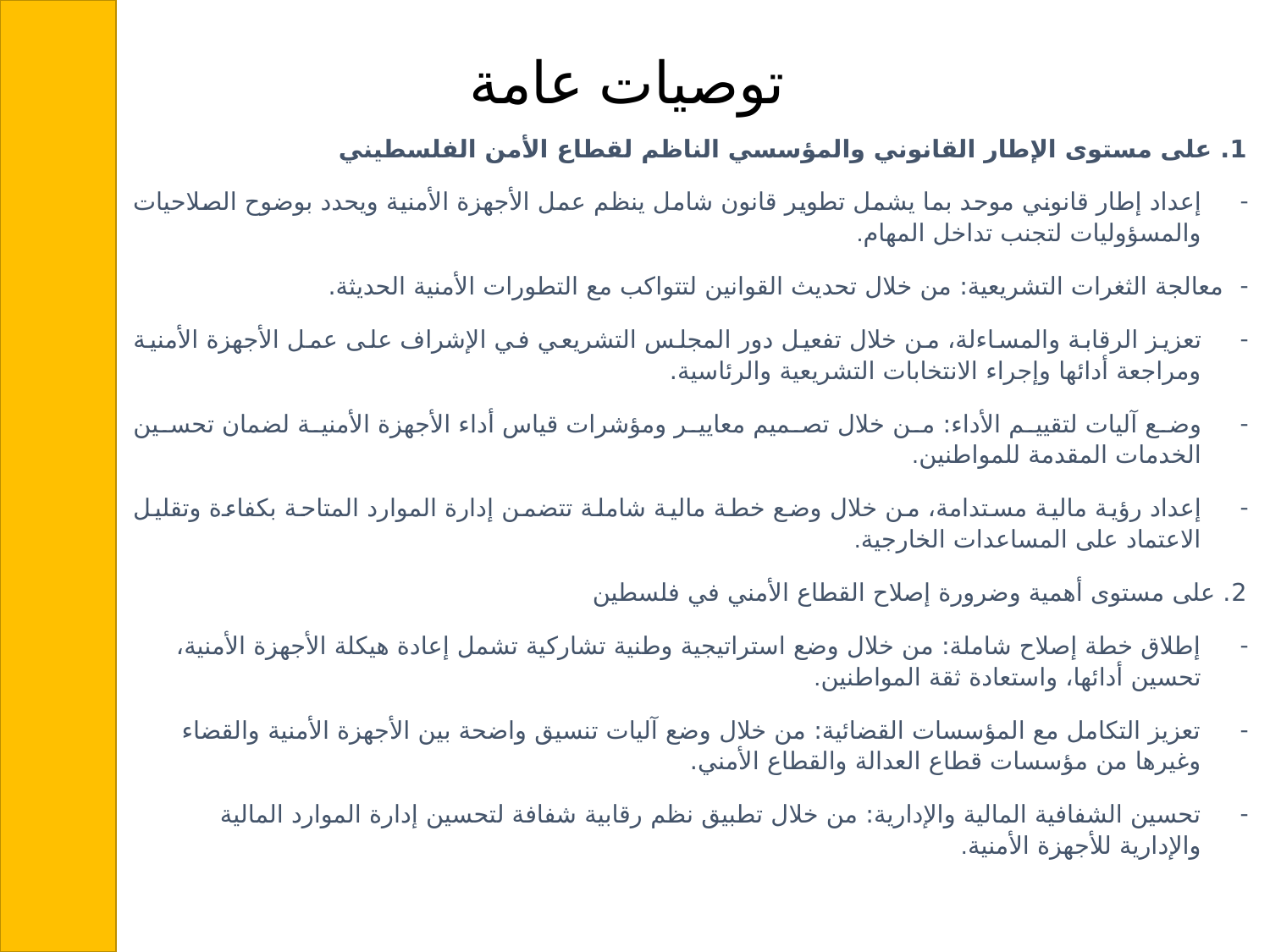

# توصيات عامة
1. على مستوى الإطار القانوني والمؤسسي الناظم لقطاع الأمن الفلسطيني
إعداد إطار قانوني موحد بما يشمل تطوير قانون شامل ينظم عمل الأجهزة الأمنية ويحدد بوضوح الصلاحيات والمسؤوليات لتجنب تداخل المهام.
معالجة الثغرات التشريعية: من خلال تحديث القوانين لتتواكب مع التطورات الأمنية الحديثة.
تعزيز الرقابة والمساءلة، من خلال تفعيل دور المجلس التشريعي في الإشراف على عمل الأجهزة الأمنية ومراجعة أدائها وإجراء الانتخابات التشريعية والرئاسية.
وضع آليات لتقييم الأداء: من خلال تصميم معايير ومؤشرات قياس أداء الأجهزة الأمنية لضمان تحسين الخدمات المقدمة للمواطنين.
إعداد رؤية مالية مستدامة، من خلال وضع خطة مالية شاملة تتضمن إدارة الموارد المتاحة بكفاءة وتقليل الاعتماد على المساعدات الخارجية.
2. على مستوى أهمية وضرورة إصلاح القطاع الأمني في فلسطين
إطلاق خطة إصلاح شاملة: من خلال وضع استراتيجية وطنية تشاركية تشمل إعادة هيكلة الأجهزة الأمنية، تحسين أدائها، واستعادة ثقة المواطنين.
تعزيز التكامل مع المؤسسات القضائية: من خلال وضع آليات تنسيق واضحة بين الأجهزة الأمنية والقضاء وغيرها من مؤسسات قطاع العدالة والقطاع الأمني.
تحسين الشفافية المالية والإدارية: من خلال تطبيق نظم رقابية شفافة لتحسين إدارة الموارد المالية والإدارية للأجهزة الأمنية.